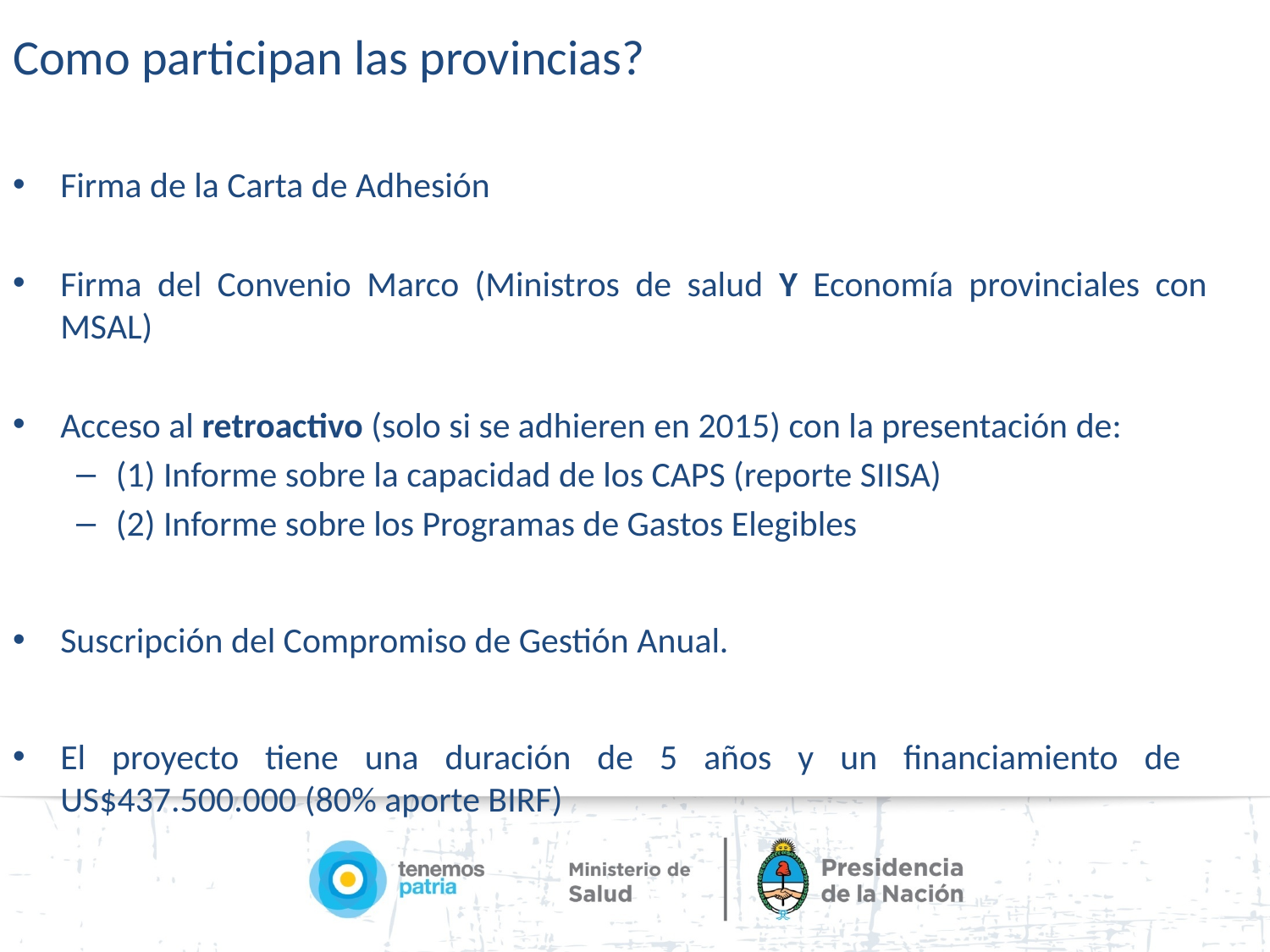

# Como participan las provincias?
Firma de la Carta de Adhesión

Firma del Convenio Marco (Ministros de salud Y Economía provinciales con MSAL)

Acceso al retroactivo (solo si se adhieren en 2015) con la presentación de:
(1) Informe sobre la capacidad de los CAPS (reporte SIISA)
(2) Informe sobre los Programas de Gastos Elegibles

Suscripción del Compromiso de Gestión Anual.

El proyecto tiene una duración de 5 años y un financiamiento de  US$437.500.000 (80% aporte BIRF)